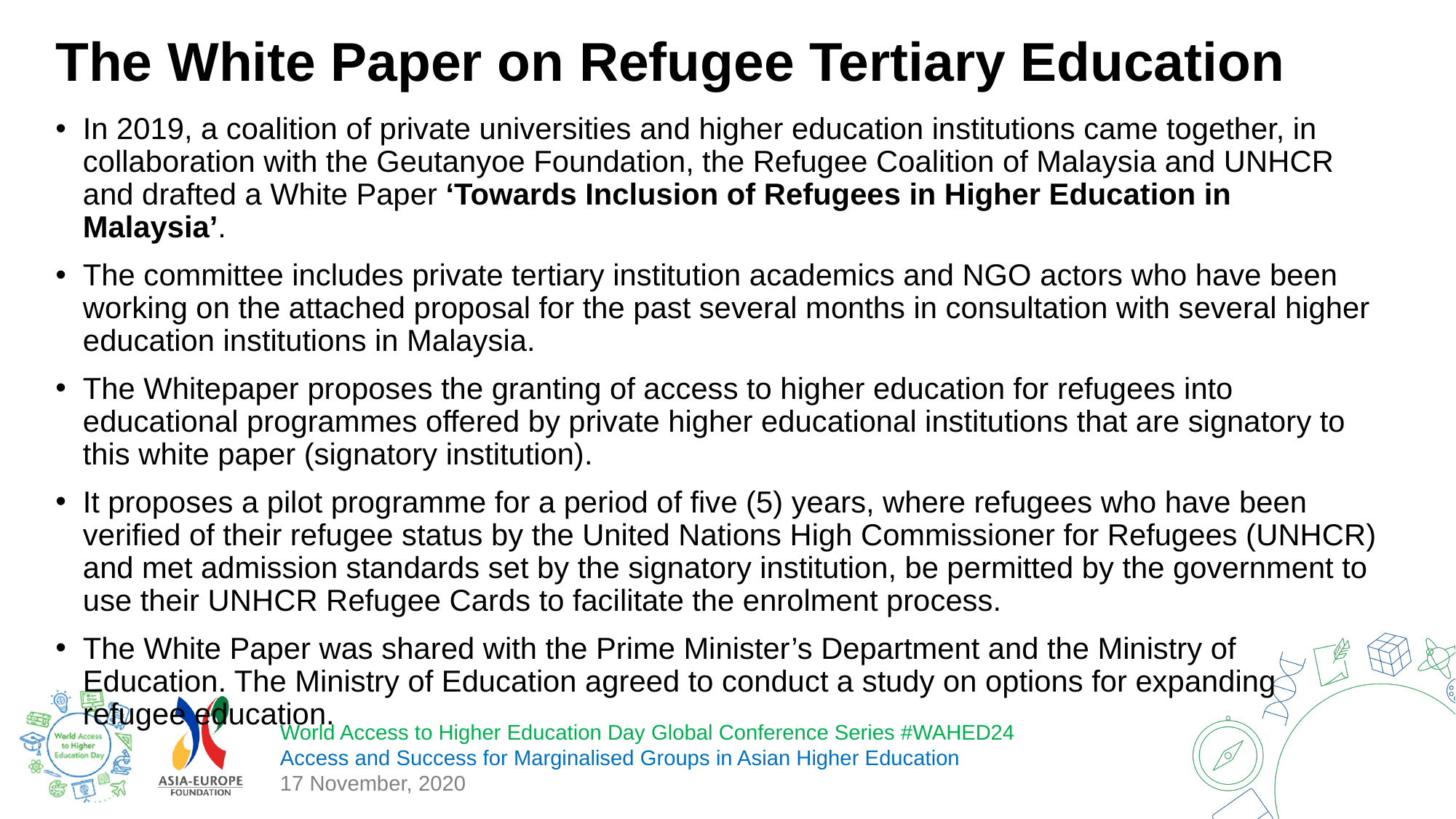

# The White Paper on Refugee Tertiary Education
In 2019, a coalition of private universities and higher education institutions came together, in collaboration with the Geutanyoe Foundation, the Refugee Coalition of Malaysia and UNHCR and drafted a White Paper ‘Towards Inclusion of Refugees in Higher Education in Malaysia’.
The committee includes private tertiary institution academics and NGO actors who have been working on the attached proposal for the past several months in consultation with several higher education institutions in Malaysia.
The Whitepaper proposes the granting of access to higher education for refugees into educational programmes offered by private higher educational institutions that are signatory to this white paper (signatory institution).
It proposes a pilot programme for a period of five (5) years, where refugees who have been verified of their refugee status by the United Nations High Commissioner for Refugees (UNHCR) and met admission standards set by the signatory institution, be permitted by the government to use their UNHCR Refugee Cards to facilitate the enrolment process.
The White Paper was shared with the Prime Minister’s Department and the Ministry of Education. The Ministry of Education agreed to conduct a study on options for expanding refugee education.